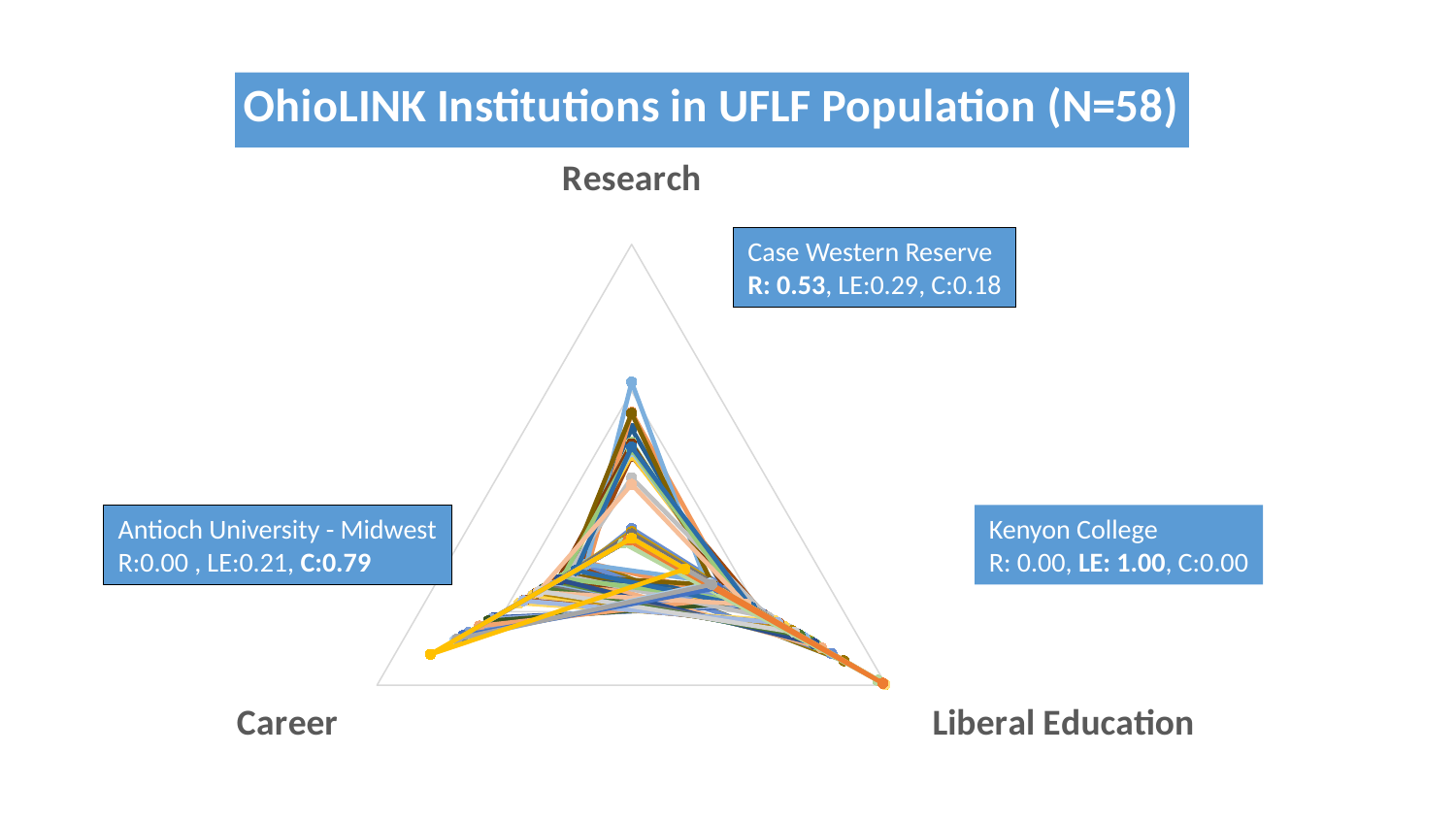

### Chart: OhioLINK Institutions in UFLF Population (N=58)

| Category | Kenyon College | Oberlin College | The College of Wooster | Denison University | Ohio Wesleyan University | Ohio Northern University | University of Mount Union | Miami University-Oxford | Marietta College | Wittenberg University | University of Dayton | Cedarville University | John Carroll University | Ohio State University-Main Campus | Wilmington College | Bowling Green State University-Main Campus | Case Western Reserve University | Otterbein University | Bluffton University | Baldwin Wallace University | Capital University | Heidelberg University | Xavier University | Franciscan University of Steubenville | Defiance College | Hiram College | Lake Erie College | The University of Findlay | Kent State University at Kent | University of Toledo | Walsh University | University of Akron Main Campus | Ohio State University-Lima Campus | University of Cincinnati-Main Campus | Shawnee State University | Mount Vernon Nazarene University | Wright State University-Lake Campus | Malone University | Wright State University-Main Campus | Youngstown State University | College of Mount St Joseph | Ohio University-Main Campus | Muskingum University | Ohio Dominican University | Central State University | Notre Dame College | Cleveland State University | Wilberforce University | Lourdes University | Ashland University | Urbana University | Antioch University-Santa Barbara | Tiffin University | Antioch University-Los Angeles | Ursuline College | Antioch University-Seattle | Ohio Christian University | Antioch University-Midwest |
|---|---|---|---|---|---|---|---|---|---|---|---|---|---|---|---|---|---|---|---|---|---|---|---|---|---|---|---|---|---|---|---|---|---|---|---|---|---|---|---|---|---|---|---|---|---|---|---|---|---|---|---|---|---|---|---|---|---|---|
| Research | 0.0049751243781094535 | 0.004975241945933406 | 0.0049751243781094535 | 0.0049751243781094535 | 0.0 | 0.012085171686169193 | 0.0 | 0.27964587622363735 | 0.0 | 0.0 | 0.37308671183281356 | 0.0 | 0.032901476348297674 | 0.4283350796145826 | 0.0 | 0.28318870243112304 | 0.5315810658918317 | 0.0 | 0.0 | 0.005661068666984769 | 0.0 | 0.02231972529568867 | 0.0 | 0.0 | 0.0 | 0.0 | 0.0 | 0.0 | 0.2961711884499369 | 0.326248687864606 | 0.0 | 0.3215635542080174 | 0.006741573033707865 | 0.4252151896749616 | 0.0 | 0.0 | 0.0 | 0.0 | 0.20610884074258307 | 0.012924545165725436 | 0.0 | 0.30297941621548014 | 0.0 | 0.0 | 0.014953239012024253 | 0.0 | 0.31058143086329765 | 0.0 | 0.0 | 0.1831865066727925 | 0.0 | 0.0 | 0.0 | 0.0 | 0.0 | 0.0 | 0.0 | 0.0 |
|  Liberal Education | 0.9950248756218907 | 0.9916076962780136 | 0.9950248756218907 | 0.9950248756218907 | 0.8341708542713567 | 0.685785536159601 | 0.6522563435550363 | 0.5192434874638091 | 0.6450783259293897 | 0.8334028067250243 | 0.37376778865110943 | 0.6615671823285553 | 0.7861404037360651 | 0.40372874958516003 | 0.6683417085427136 | 0.4399073907487054 | 0.29051340131504483 | 0.7248100116614882 | 0.4604409857328145 | 0.7081122532152876 | 0.7062730627306273 | 0.6986837085082029 | 0.6763191104191688 | 0.7084026622296173 | 0.45112781954887216 | 0.7471698113207548 | 0.6109271836394937 | 0.5586429539100106 | 0.42606431079861284 | 0.39226815254428793 | 0.6251019366225654 | 0.38541841194941967 | 0.6561797752808989 | 0.3188792093118844 | 0.578396650096099 | 0.4376612209802236 | 0.3591930116472546 | 0.40266393442622955 | 0.5375874303173223 | 0.5996347662670822 | 0.6792680959219812 | 0.4238862140493025 | 0.7165841584158416 | 0.5796178343949044 | 0.6560755027234422 | 0.6291661345932832 | 0.4700010870269812 | 0.6600958977091103 | 0.5747560102706047 | 0.44916857554770445 | 0.6393420981074049 | 0.9948595632684953 | 0.3068998597683208 | 0.966750298394758 | 0.3381301558203484 | 0.9864355689525245 | 0.31464174454828664 | 0.20987654320987653 |
|  Career | 0.0 | 0.0034170617760531635 | 0.0 | 0.0 | 0.1658291457286432 | 0.3021292921542298 | 0.3477436564449638 | 0.20111063631255344 | 0.35492167407061026 | 0.16659719327497569 | 0.253145499516077 | 0.3384328176714447 | 0.18095811991563723 | 0.16793617080025727 | 0.3316582914572864 | 0.2769039068201715 | 0.17790553279312327 | 0.2751899883385119 | 0.5395590142671854 | 0.2862266781177276 | 0.2937269372693727 | 0.27899656619610835 | 0.32368088958083113 | 0.2915973377703827 | 0.5488721804511278 | 0.2528301886792453 | 0.3890728163605062 | 0.4413570460899893 | 0.27776450075145015 | 0.28148315959110615 | 0.37489806337743464 | 0.29301803384256286 | 0.33707865168539325 | 0.255905601013154 | 0.4216033499039011 | 0.5623387790197765 | 0.6408069883527454 | 0.5973360655737705 | 0.25630372894009473 | 0.3874406885671923 | 0.32073190407801877 | 0.2731343697352173 | 0.2834158415841584 | 0.4203821656050956 | 0.3289712582645336 | 0.3708338654067169 | 0.21941748210972115 | 0.33990410229088974 | 0.4252439897293953 | 0.36764491777950303 | 0.3606579018925951 | 0.005140436731504708 | 0.6931001402316792 | 0.03324970160524201 | 0.6618698441796517 | 0.013564431047475508 | 0.6853582554517135 | 0.7901234567901234 |
Case Western Reserve
R: 0.53, LE:0.29, C:0.18
Antioch University - Midwest
R:0.00 , LE:0.21, C:0.79
Kenyon College
R: 0.00, LE: 1.00, C:0.00